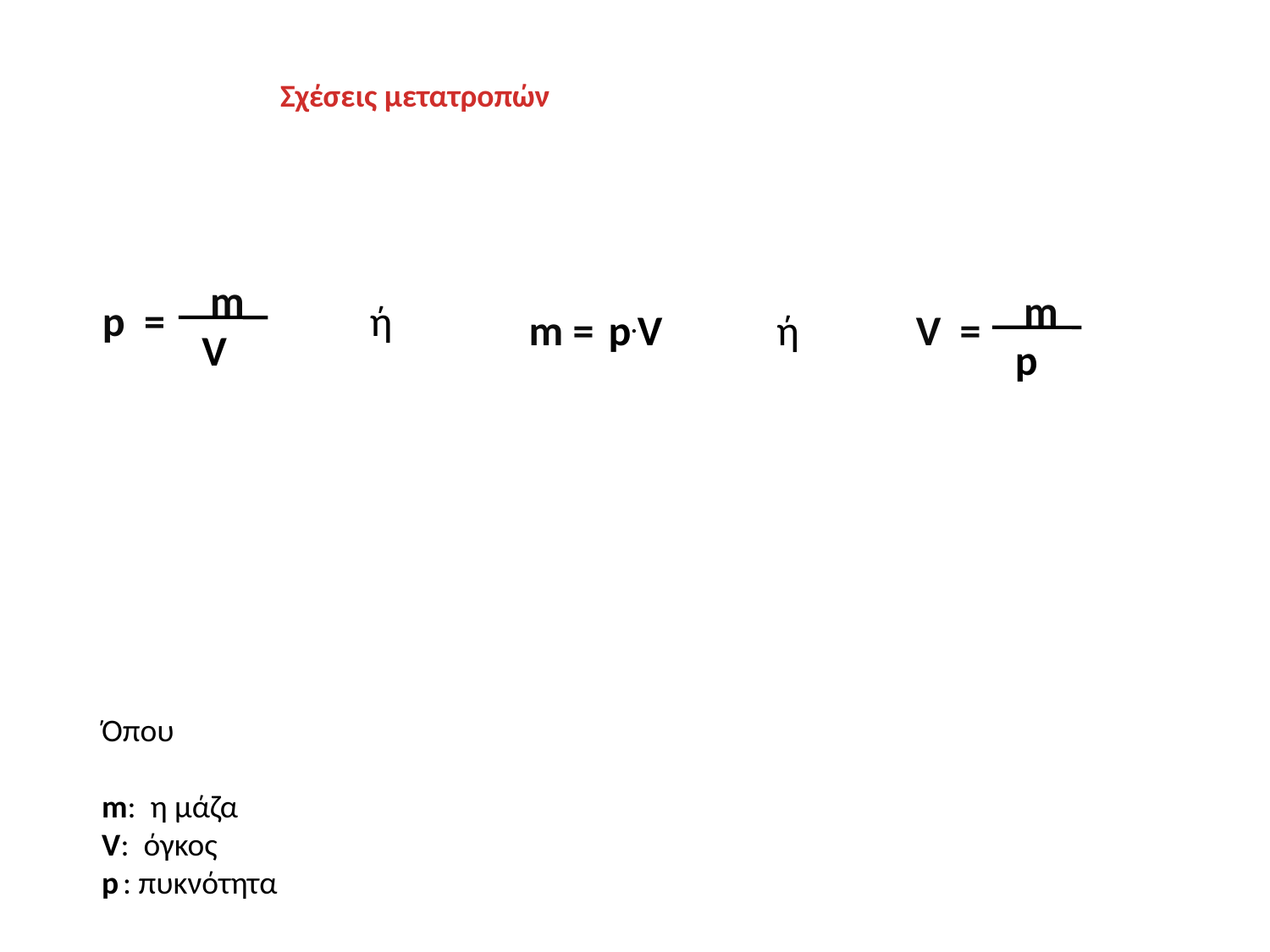

Σχέσεις μετατροπών
  m
  m
p  =
ή
m =
p.V
ή
V  =
V
p
Όπου

m:  η μάζα
V:  όγκος
p : πυκνότητα